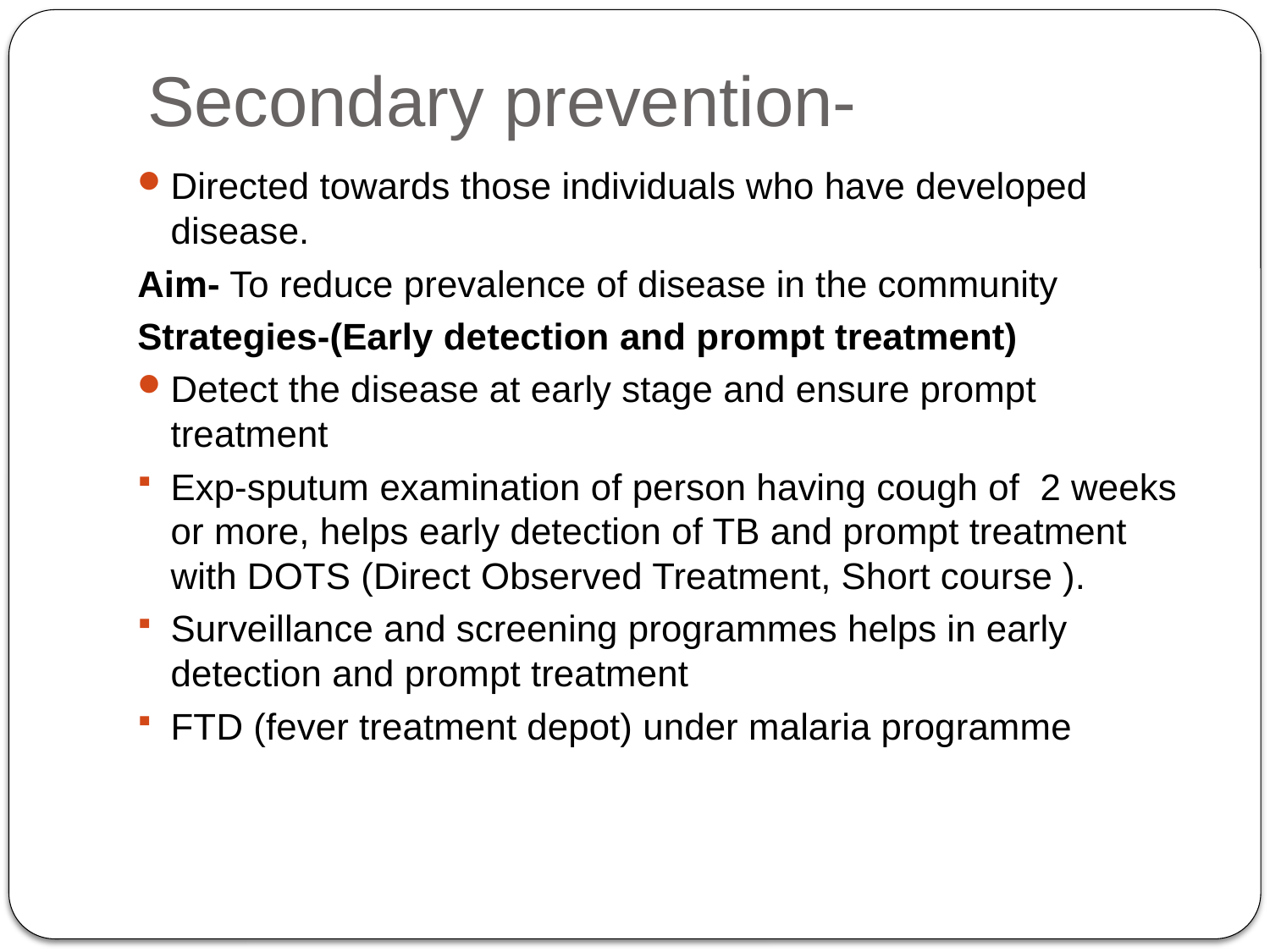

# Secondary prevention-
Directed towards those individuals who have developed disease.
Aim- To reduce prevalence of disease in the community
Strategies-(Early detection and prompt treatment)
Detect the disease at early stage and ensure prompt treatment
Exp-sputum examination of person having cough of  2 weeks or more, helps early detection of TB and prompt treatment with DOTS (Direct Observed Treatment, Short course ).
Surveillance and screening programmes helps in early detection and prompt treatment
FTD (fever treatment depot) under malaria programme